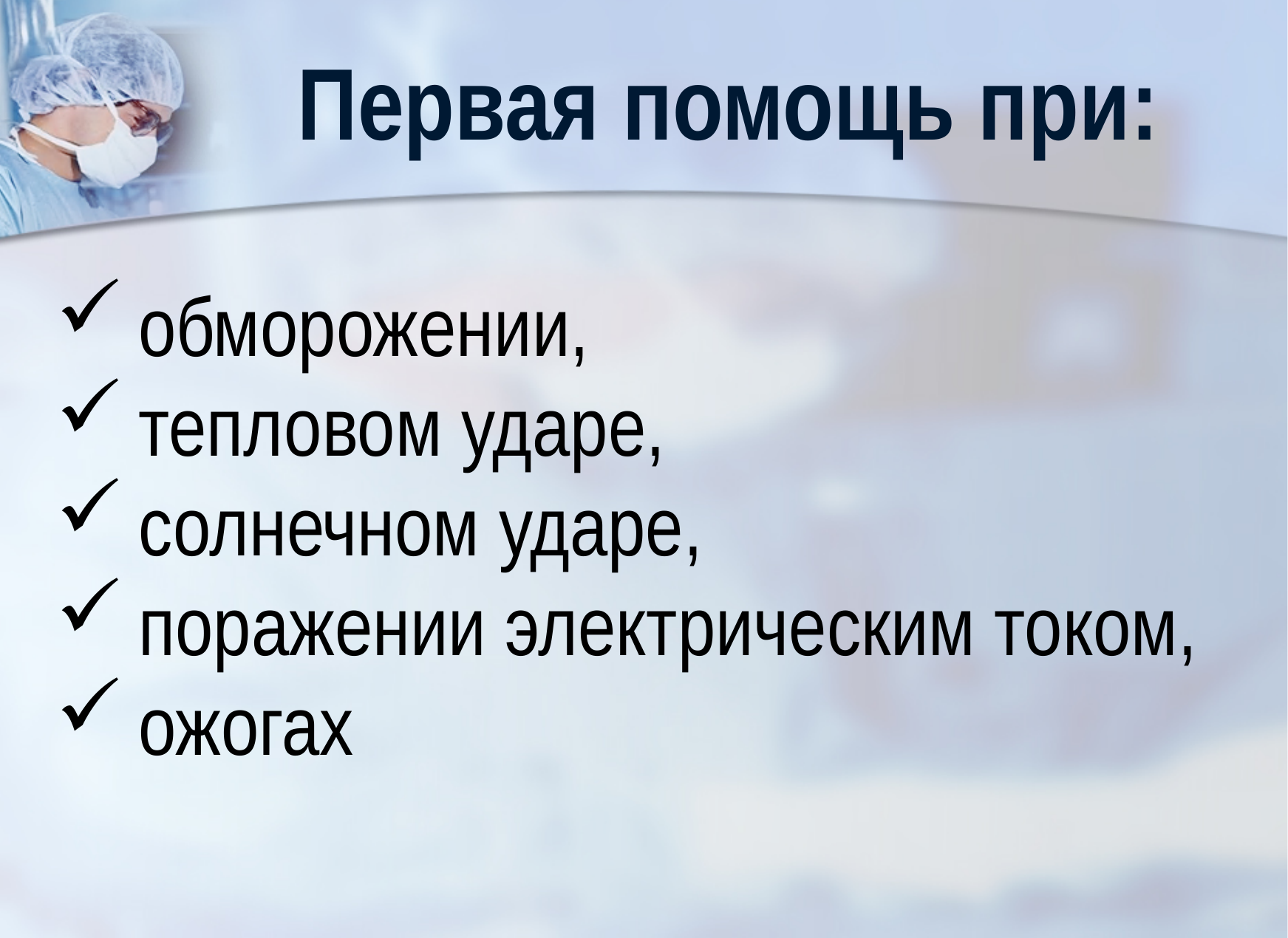

Первая помощь при:
обморожении,
тепловом ударе,
солнечном ударе,
поражении электрическим током,
ожогах